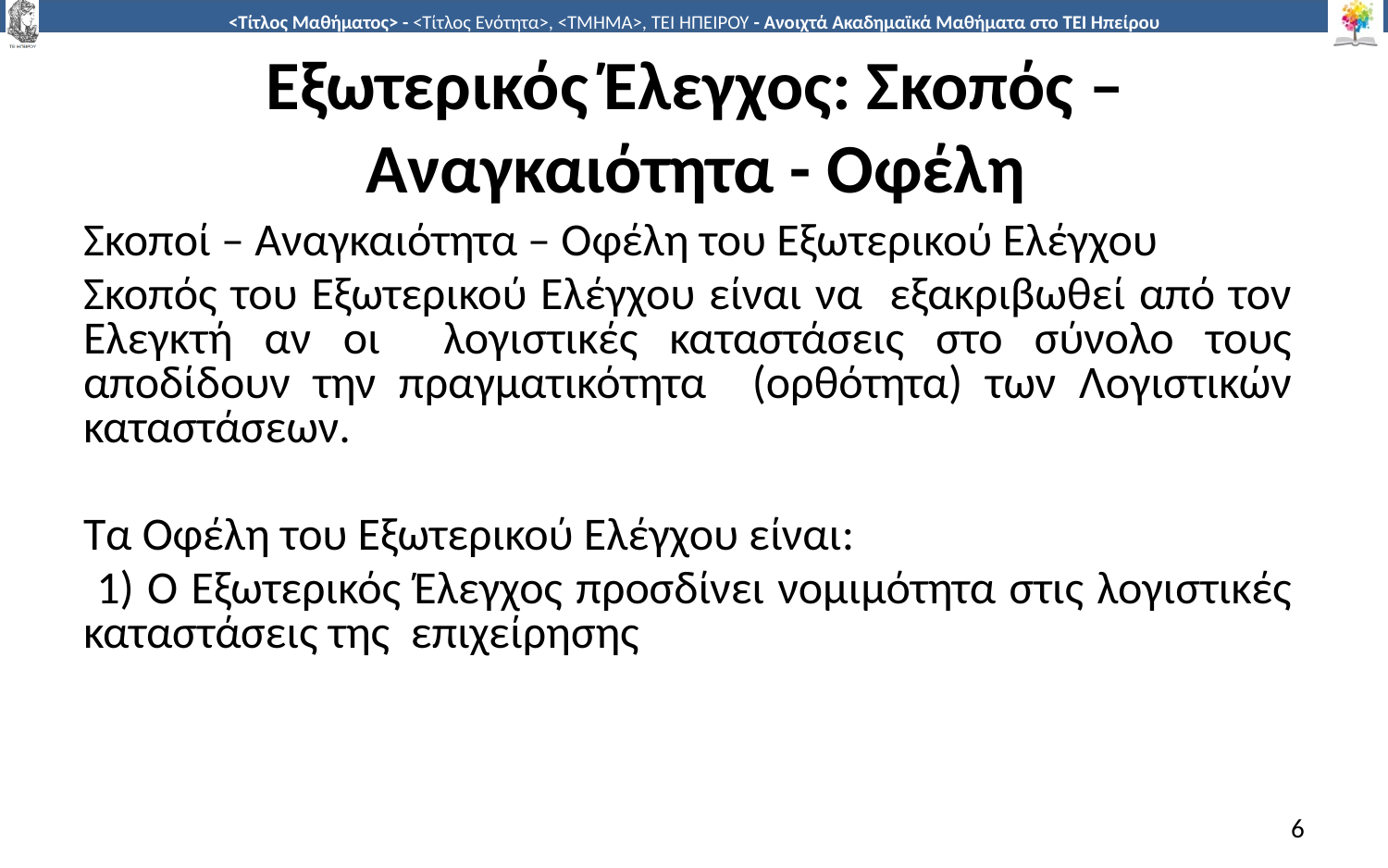

# Εξωτερικός Έλεγχος: Σκοπός – Αναγκαιότητα - Οφέλη
Σκοποί – Αναγκαιότητα – Οφέλη του Εξωτερικού Ελέγχου
Σκοπός του Εξωτερικού Ελέγχου είναι να  εξακριβωθεί από τον Ελεγκτή αν οι  λογιστικές καταστάσεις στο σύνολο τους αποδίδουν την πραγματικότητα  (ορθότητα) των Λογιστικών καταστάσεων.

Τα Οφέλη του Εξωτερικού Ελέγχου είναι:
 1) Ο Εξωτερικός Έλεγχος προσδίνει νομιμότητα στις λογιστικές καταστάσεις της  επιχείρησης

6